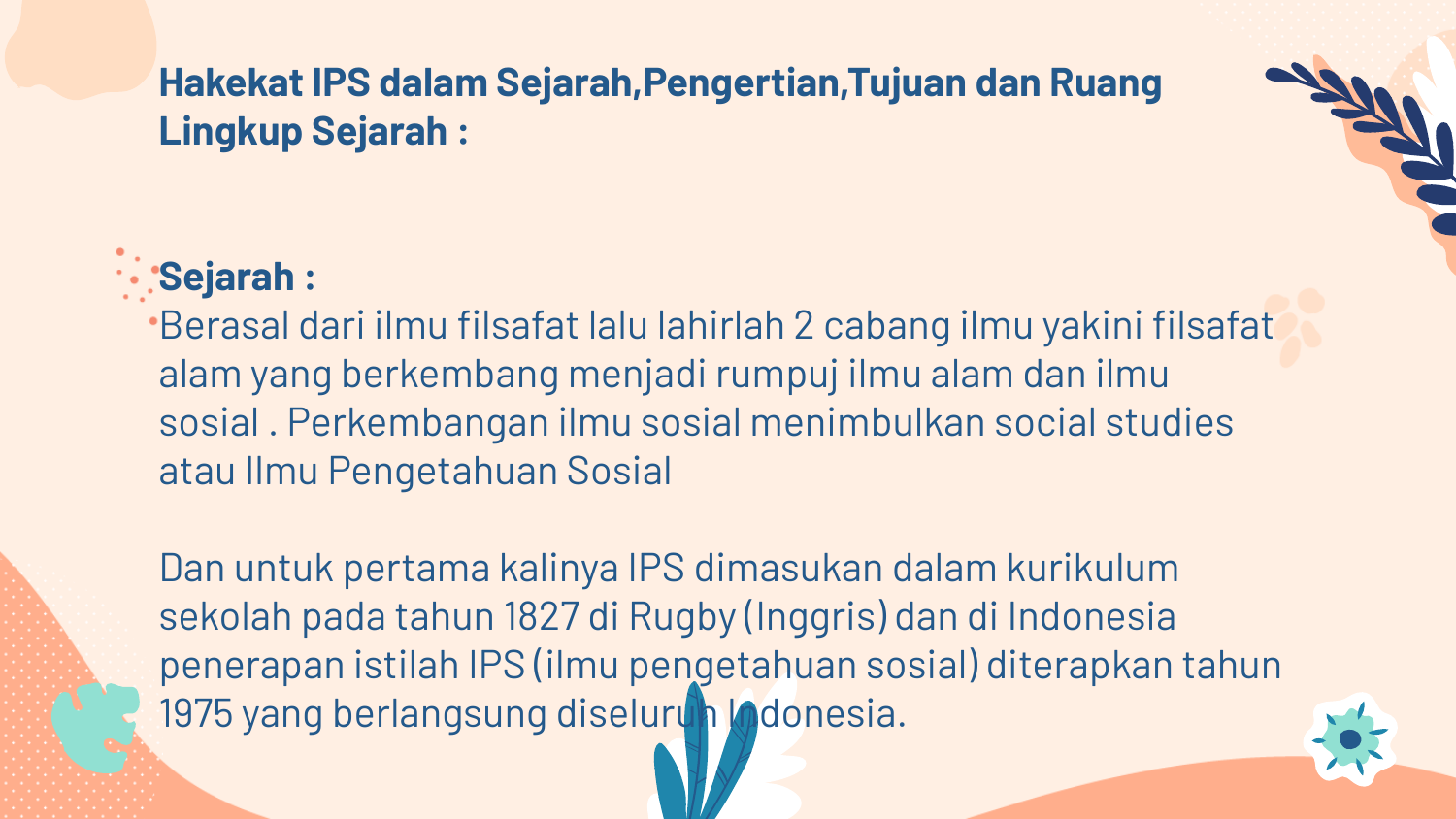

Hakekat IPS dalam Sejarah,Pengertian,Tujuan dan Ruang Lingkup Sejarah :
Sejarah :
Berasal dari ilmu filsafat lalu lahirlah 2 cabang ilmu yakini filsafat alam yang berkembang menjadi rumpuj ilmu alam dan ilmu sosial . Perkembangan ilmu sosial menimbulkan social studies atau Ilmu Pengetahuan Sosial
Dan untuk pertama kalinya IPS dimasukan dalam kurikulum sekolah pada tahun 1827 di Rugby (Inggris) dan di Indonesia penerapan istilah IPS (ilmu pengetahuan sosial) diterapkan tahun 1975 yang berlangsung diseluruh Indonesia.